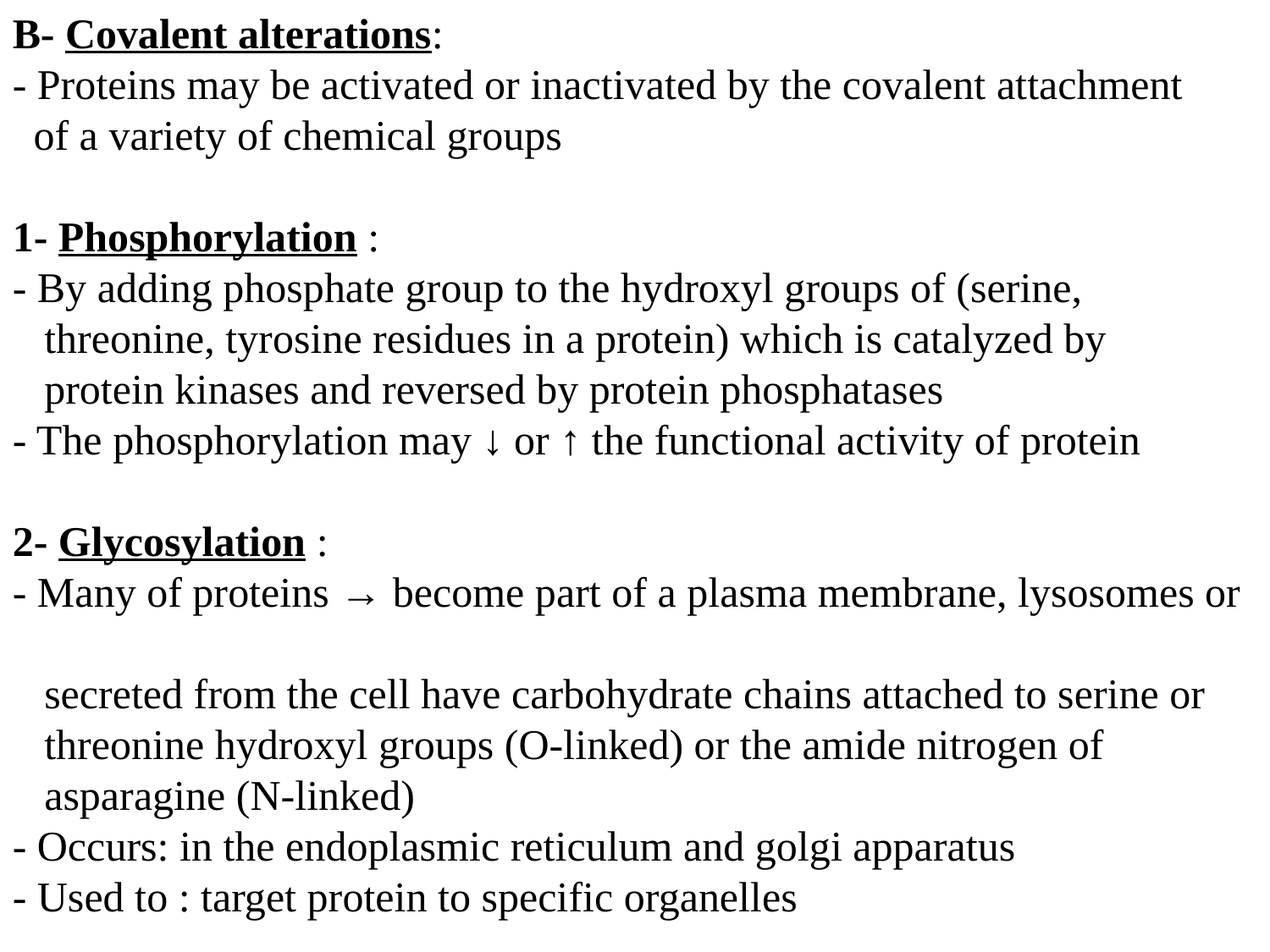

B- Covalent alterations:
- Proteins may be activated or inactivated by the covalent attachment
  of a variety of chemical groups

1- Phosphorylation :
- By adding phosphate group to the hydroxyl groups of (serine,
   threonine, tyrosine residues in a protein) which is catalyzed by
   protein kinases and reversed by protein phosphatases
- The phosphorylation may ↓ or ↑ the functional activity of protein

2- Glycosylation :
- Many of proteins → become part of a plasma membrane, lysosomes or
   secreted from the cell have carbohydrate chains attached to serine or
   threonine hydroxyl groups (O-linked) or the amide nitrogen of
   asparagine (N-linked)
- Occurs: in the endoplasmic reticulum and golgi apparatus
- Used to : target protein to specific organelles